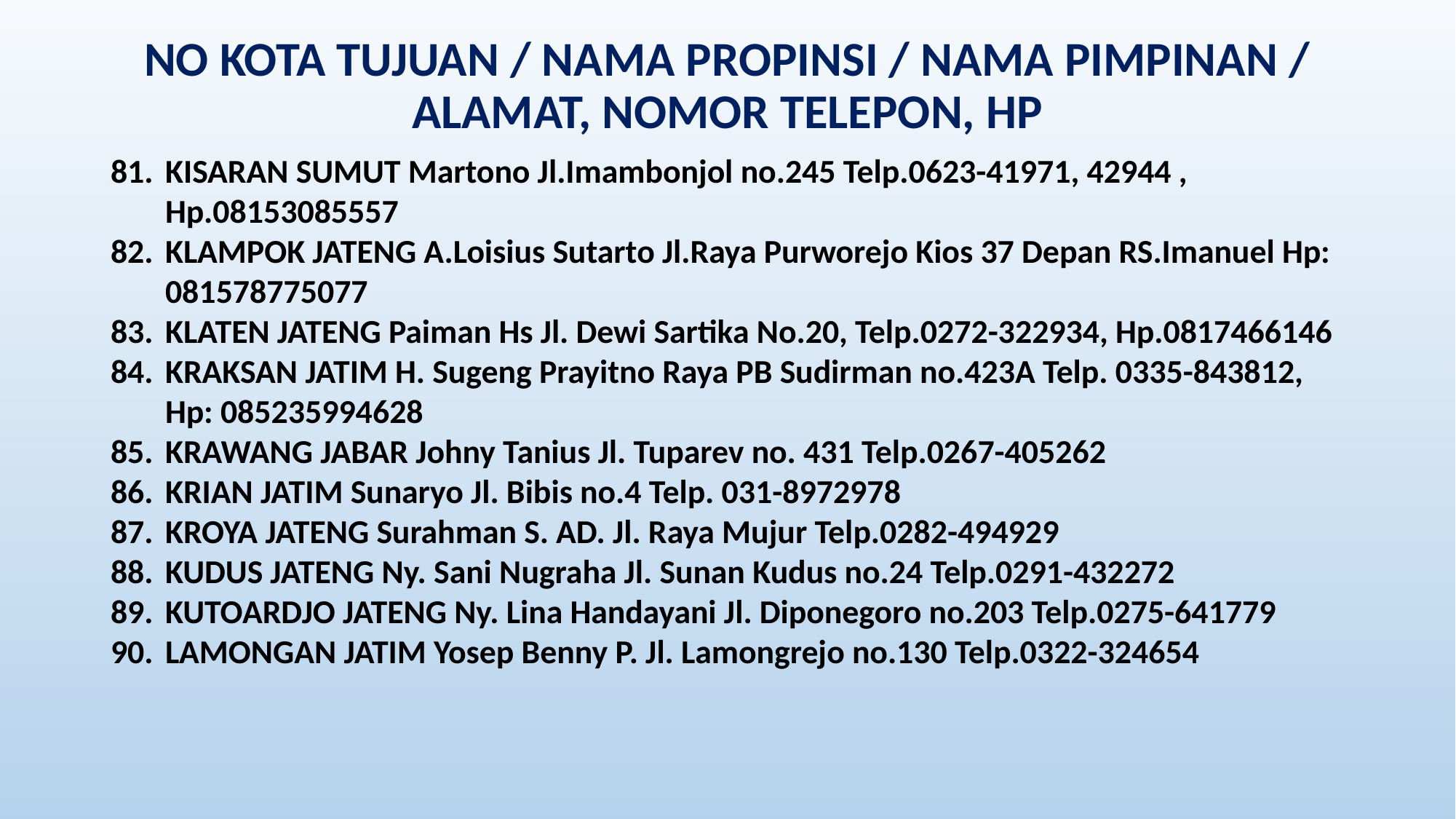

NO KOTA TUJUAN / NAMA PROPINSI / NAMA PIMPINAN / ALAMAT, NOMOR TELEPON, HP
KISARAN SUMUT Martono Jl.Imambonjol no.245 Telp.0623-41971, 42944 , Hp.08153085557
KLAMPOK JATENG A.Loisius Sutarto Jl.Raya Purworejo Kios 37 Depan RS.Imanuel Hp: 081578775077
KLATEN JATENG Paiman Hs Jl. Dewi Sartika No.20, Telp.0272-322934, Hp.0817466146
KRAKSAN JATIM H. Sugeng Prayitno Raya PB Sudirman no.423A Telp. 0335-843812, Hp: 085235994628
KRAWANG JABAR Johny Tanius Jl. Tuparev no. 431 Telp.0267-405262
KRIAN JATIM Sunaryo Jl. Bibis no.4 Telp. 031-8972978
KROYA JATENG Surahman S. AD. Jl. Raya Mujur Telp.0282-494929
KUDUS JATENG Ny. Sani Nugraha Jl. Sunan Kudus no.24 Telp.0291-432272
KUTOARDJO JATENG Ny. Lina Handayani Jl. Diponegoro no.203 Telp.0275-641779
LAMONGAN JATIM Yosep Benny P. Jl. Lamongrejo no.130 Telp.0322-324654